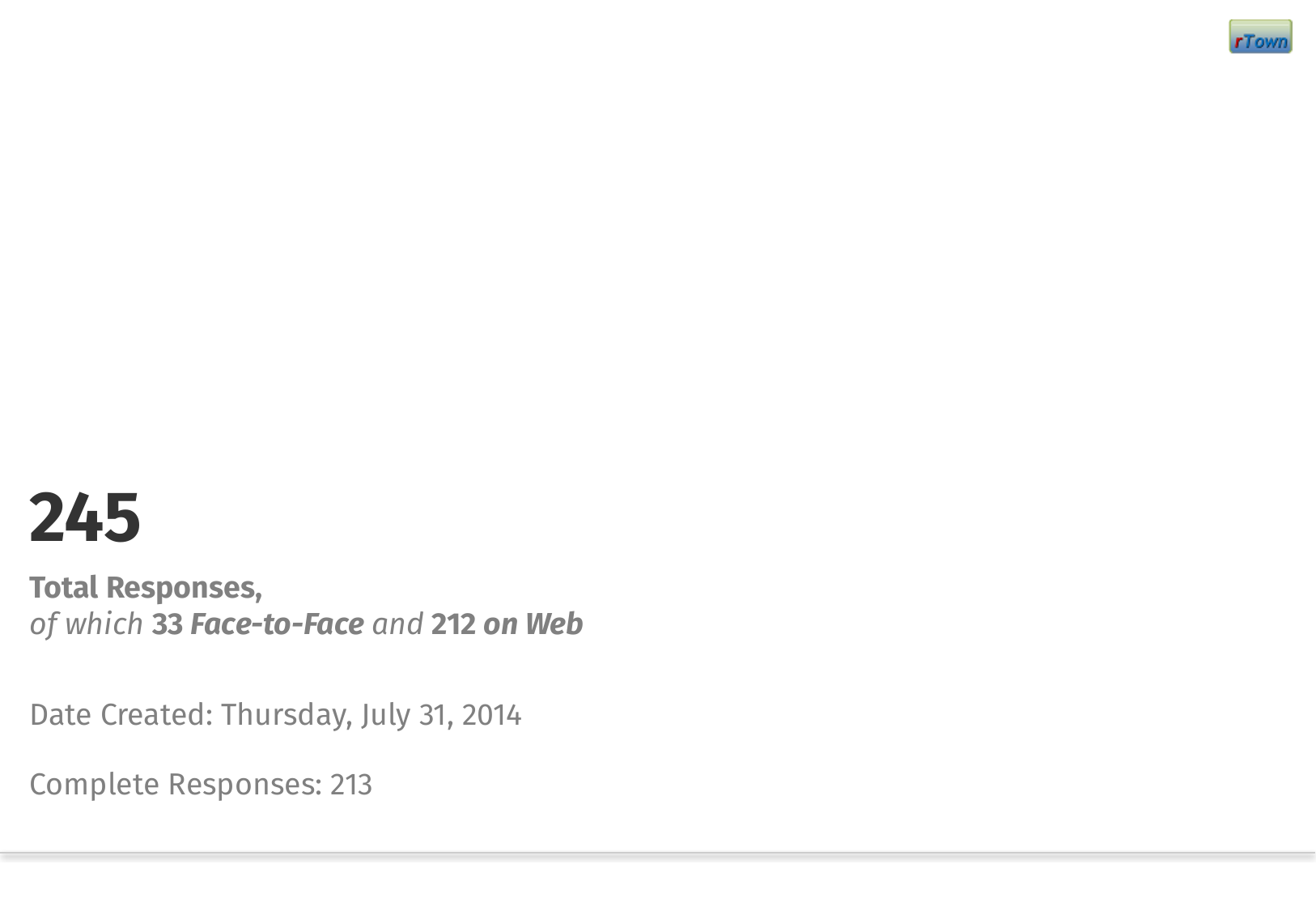

# 245
Total Responses,
of which 33 Face-to-Face and 212 on Web
Date Created: Thursday, July 31, 2014
Complete Responses: 213